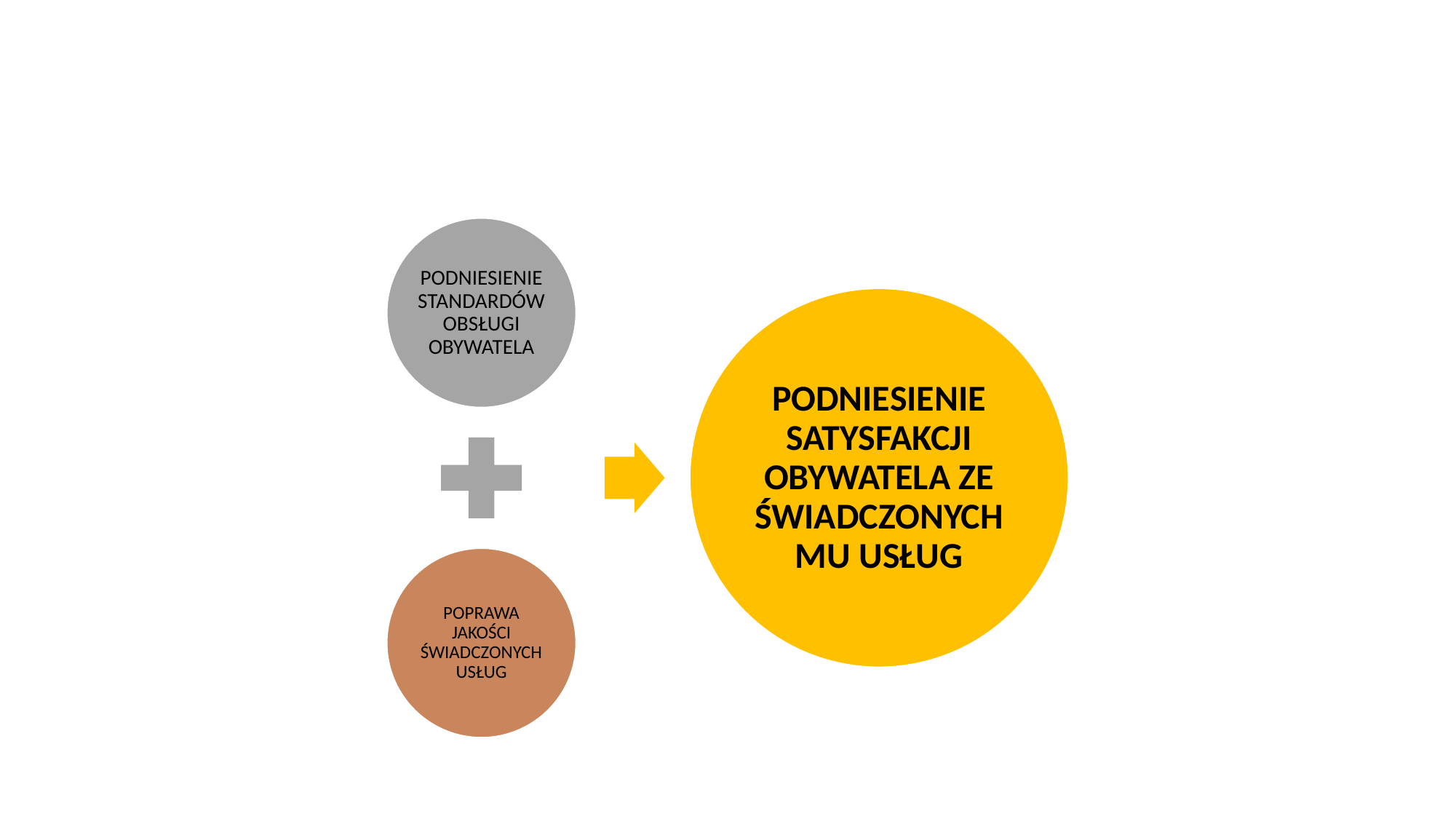

#
PODNIESIENIE STANDARDÓW OBSŁUGI OBYWATELA

POPRAWA JAKOŚCI ŚWIADCZONYCH USŁUG

PODNIESIENIE SATYSFAKCJI OBYWATELA ZE ŚWIADCZONYCH MU USŁUG